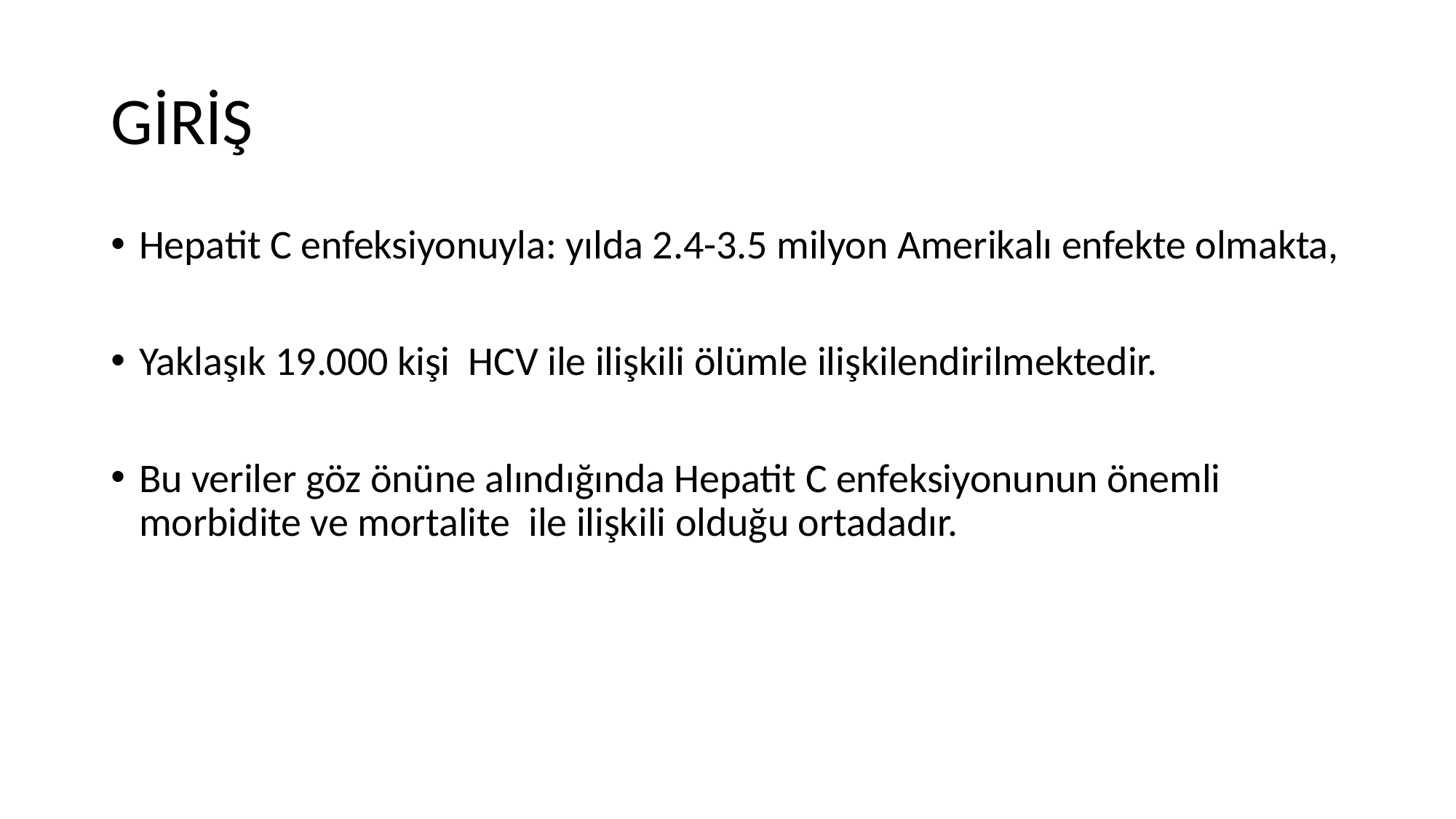

# GİRİŞ
Hepatit C enfeksiyonuyla: yılda 2.4-3.5 milyon Amerikalı enfekte olmakta,

Yaklaşık 19.000 kişi  HCV ile ilişkili ölümle ilişkilendirilmektedir.

Bu veriler göz önüne alındığında Hepatit C enfeksiyonunun önemli morbidite ve mortalite  ile ilişkili olduğu ortadadır.